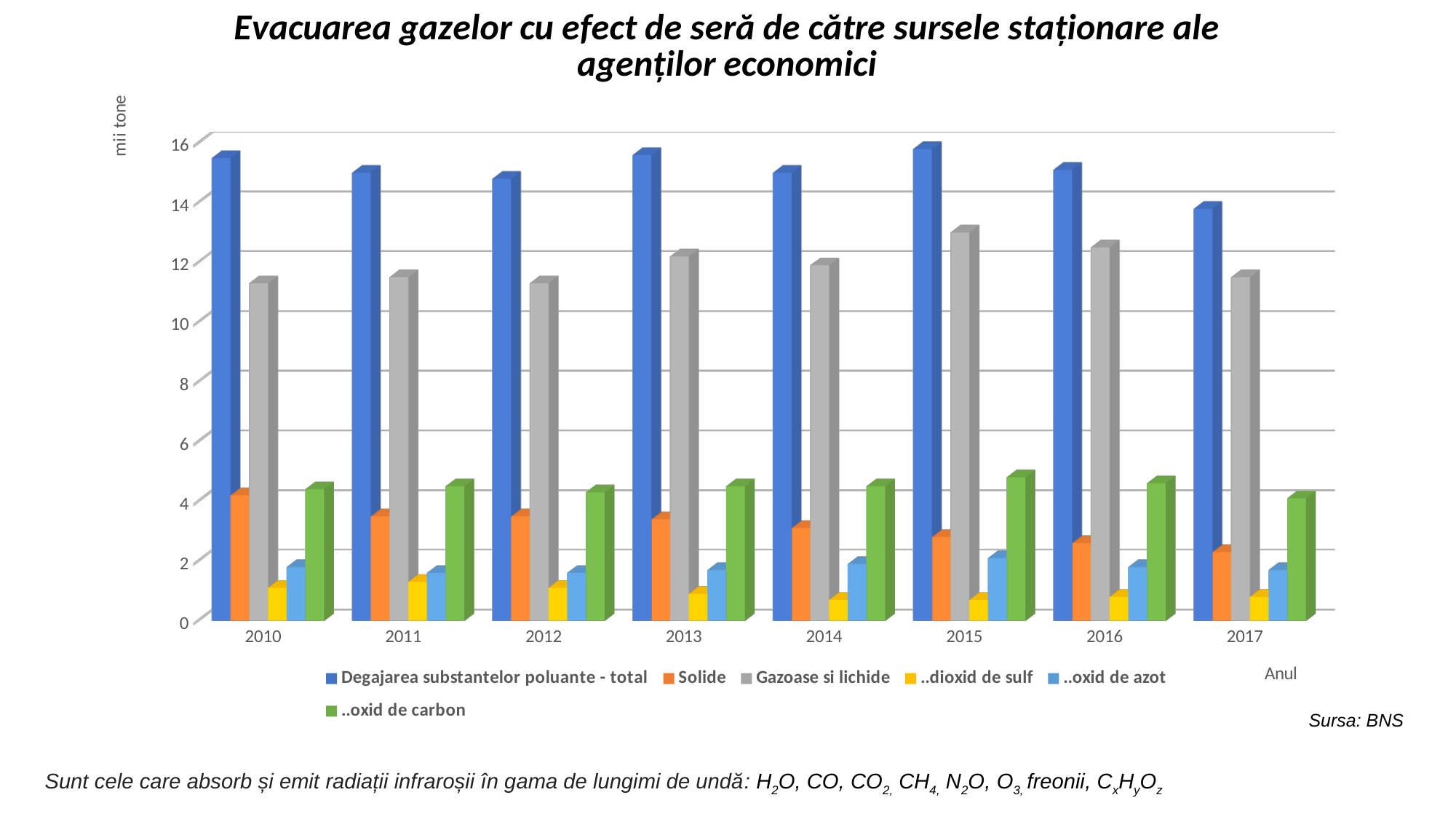

[unsupported chart]

Sursa: BNS
Sunt cele care absorb și emit radiații infraroșii în gama de lungimi de undă: H2O, CO, CO2, CH4, N2O, O3, freonii, CxHyOz